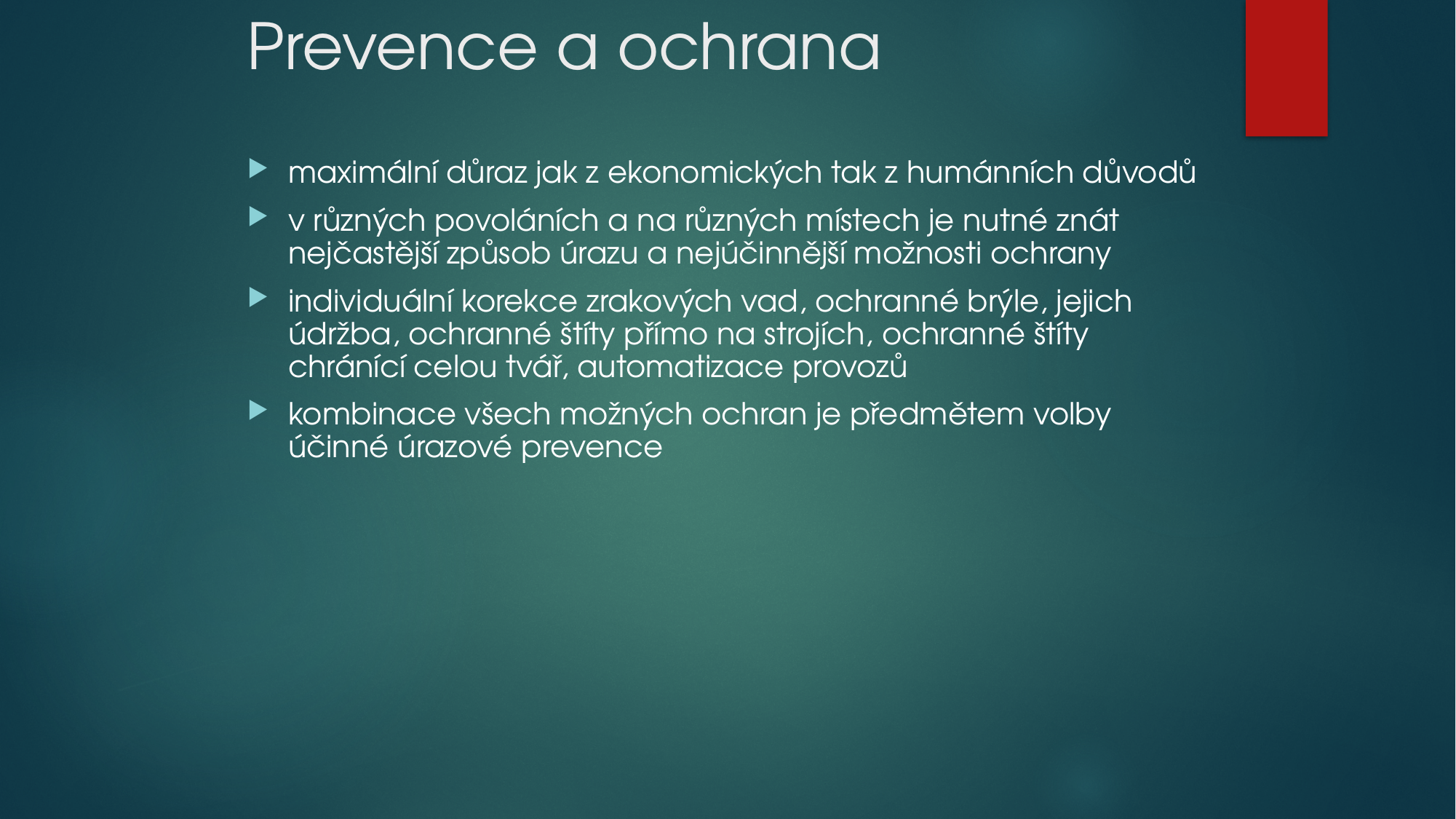

# Prevence a ochrana
maximální důraz jak z ekonomických tak z humánních důvodů
v různých povoláních a na různých místech je nutné znát nejčastější způsob úrazu a nejúčinnější možnosti ochrany
individuální korekce zrakových vad, ochranné brýle, jejich údržba, ochranné štíty přímo na strojích, ochranné štíty chránící celou tvář, automatizace provozů
kombinace všech možných ochran je předmětem volby účinné úrazové prevence